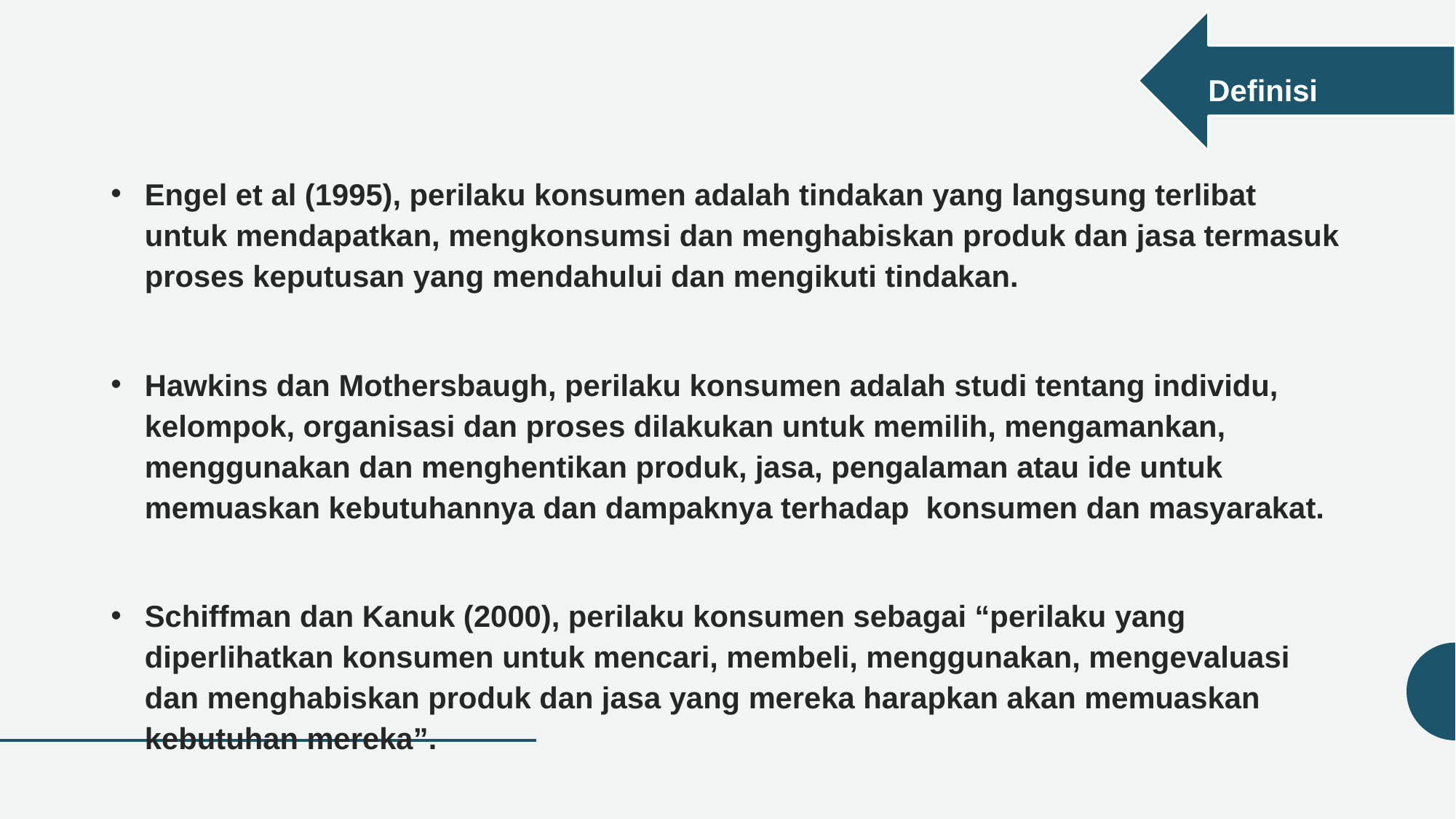

Definisi
Engel et al (1995), perilaku konsumen adalah tindakan yang langsung terlibat untuk mendapatkan, mengkonsumsi dan menghabiskan produk dan jasa termasuk proses keputusan yang mendahului dan mengikuti tindakan.

Hawkins dan Mothersbaugh, perilaku konsumen adalah studi tentang individu, kelompok, organisasi dan proses dilakukan untuk memilih, mengamankan, menggunakan dan menghentikan produk, jasa, pengalaman atau ide untuk memuaskan kebutuhannya dan dampaknya terhadap  konsumen dan masyarakat.

Schiffman dan Kanuk (2000), perilaku konsumen sebagai “perilaku yang diperlihatkan konsumen untuk mencari, membeli, menggunakan, mengevaluasi dan menghabiskan produk dan jasa yang mereka harapkan akan memuaskan kebutuhan mereka”.